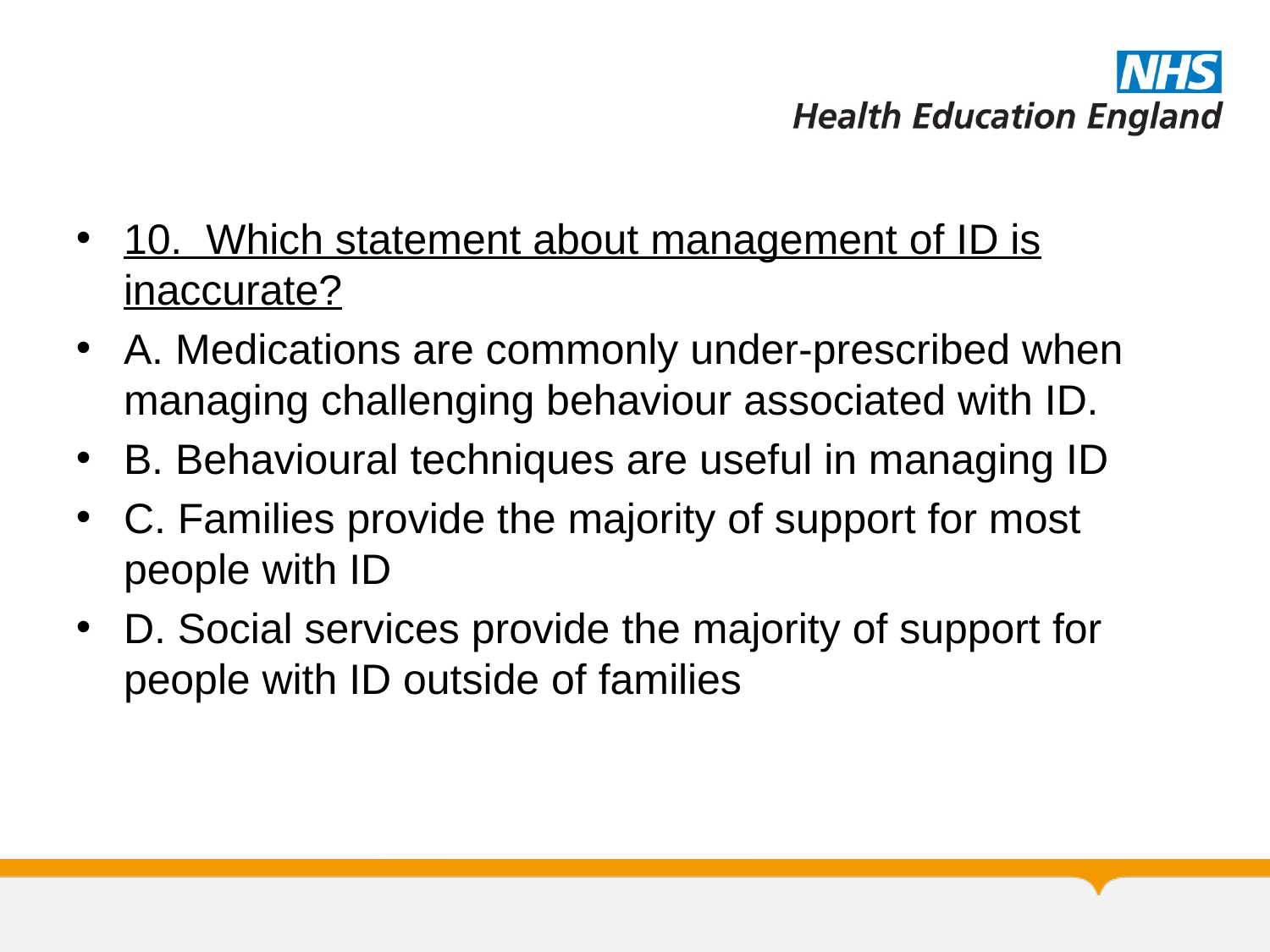

#
10.  Which statement about management of ID is inaccurate?
A. Medications are commonly under-prescribed when managing challenging behaviour associated with ID.
B. Behavioural techniques are useful in managing ID
C. Families provide the majority of support for most people with ID
D. Social services provide the majority of support for people with ID outside of families